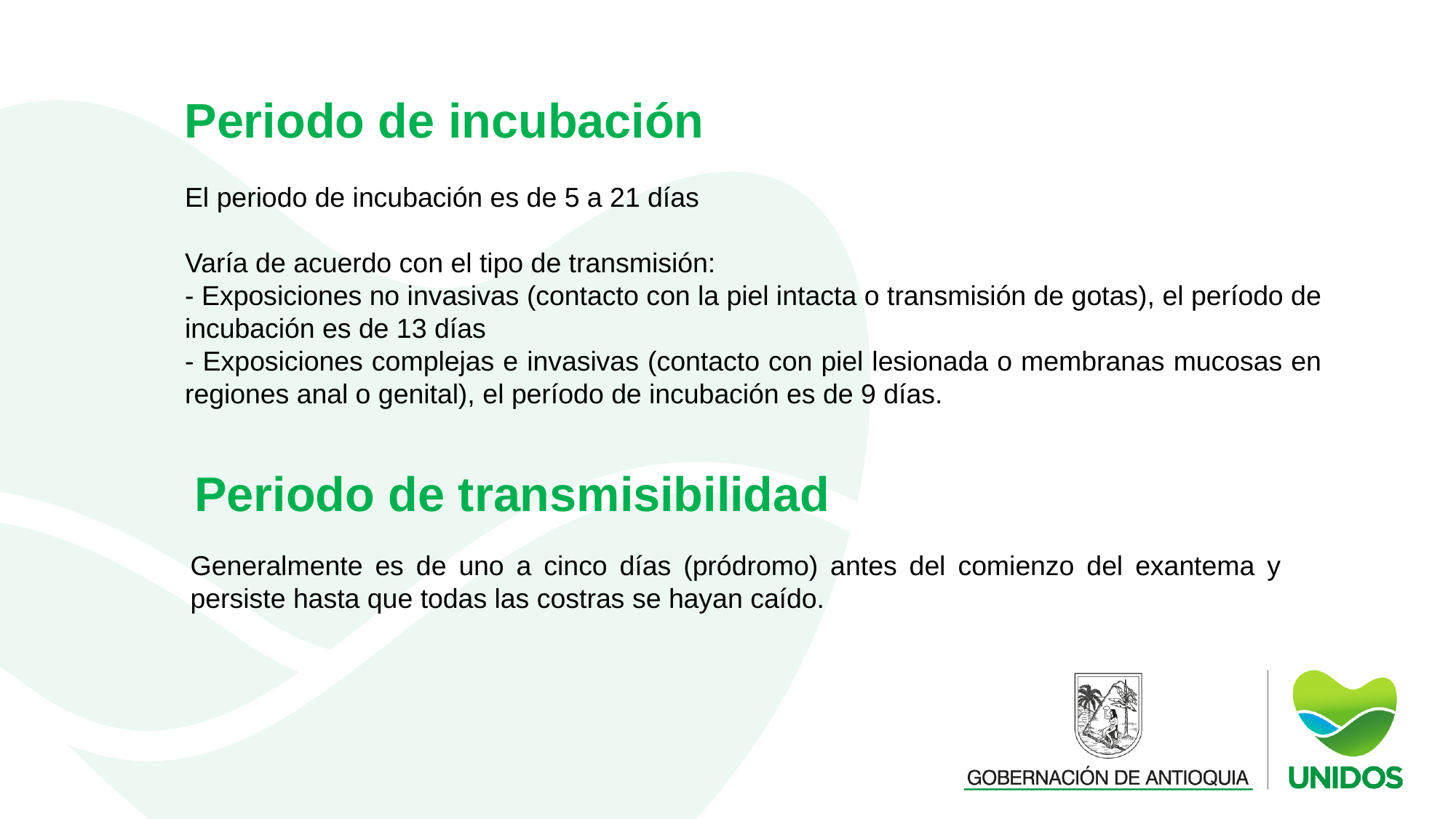

Periodo de incubación
El periodo de incubación es de 5 a 21 días

Varía de acuerdo con el tipo de transmisión:
- Exposiciones no invasivas (contacto con la piel intacta o transmisión de gotas), el período de incubación es de 13 días
- Exposiciones complejas e invasivas (contacto con piel lesionada o membranas mucosas en regiones anal o genital), el período de incubación es de 9 días.
Periodo de transmisibilidad
Generalmente es de uno a cinco días (pródromo) antes del comienzo del exantema y persiste hasta que todas las costras se hayan caído.